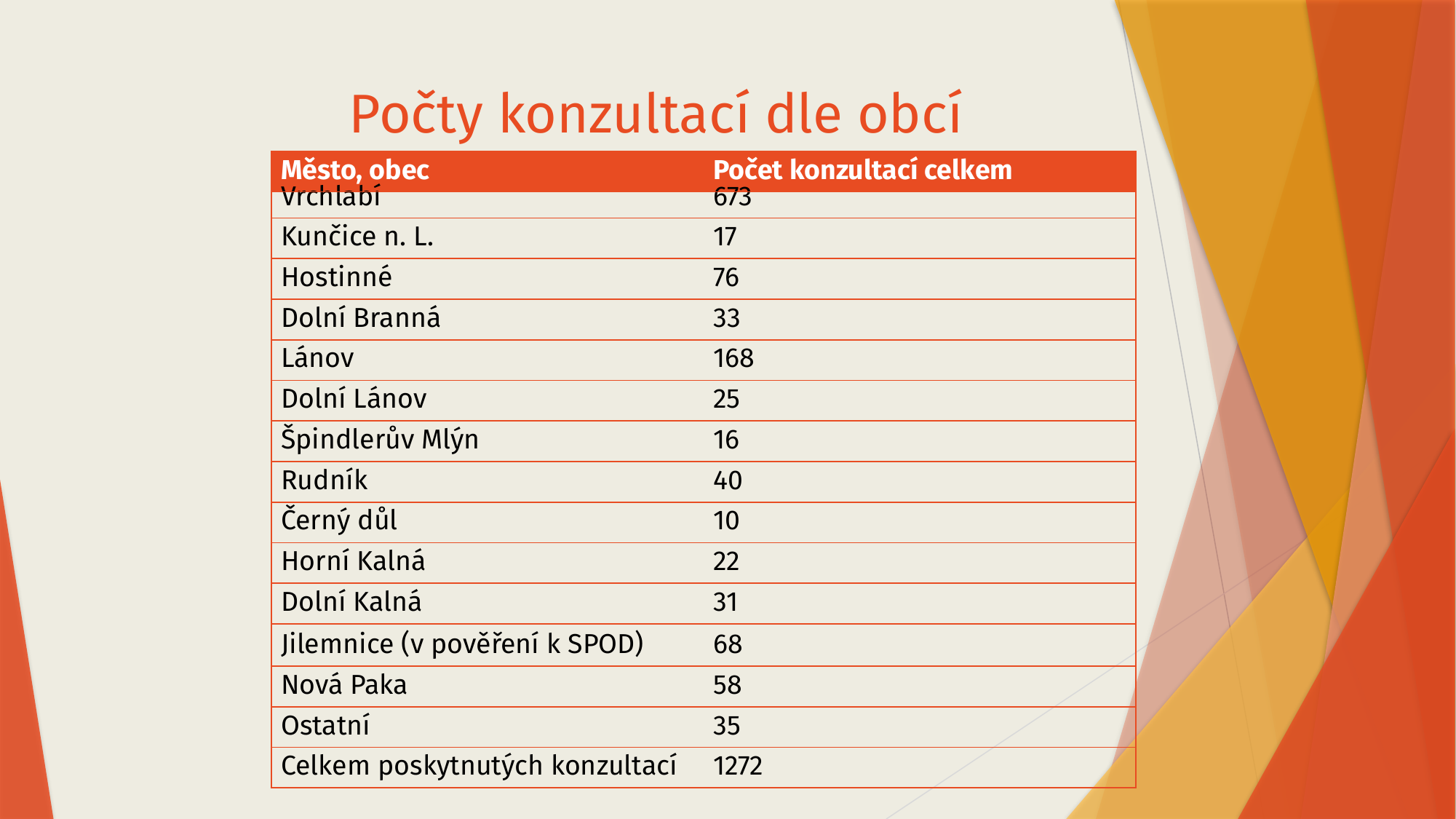

# Počty konzultací dle obcí
| Město, obec | Počet konzultací celkem |
| --- | --- |
| Vrchlabí | 673 |
| Kunčice n. L. | 17 |
| Hostinné | 76 |
| Dolní Branná | 33 |
| Lánov | 168 |
| Dolní Lánov | 25 |
| Špindlerův Mlýn | 16 |
| Rudník | 40 |
| Černý důl | 10 |
| Horní Kalná | 22 |
| Dolní Kalná | 31 |
| Jilemnice (v pověření k SPOD) | 68 |
| Nová Paka | 58 |
| Ostatní | 35 |
| Celkem poskytnutých konzultací | 1272 |